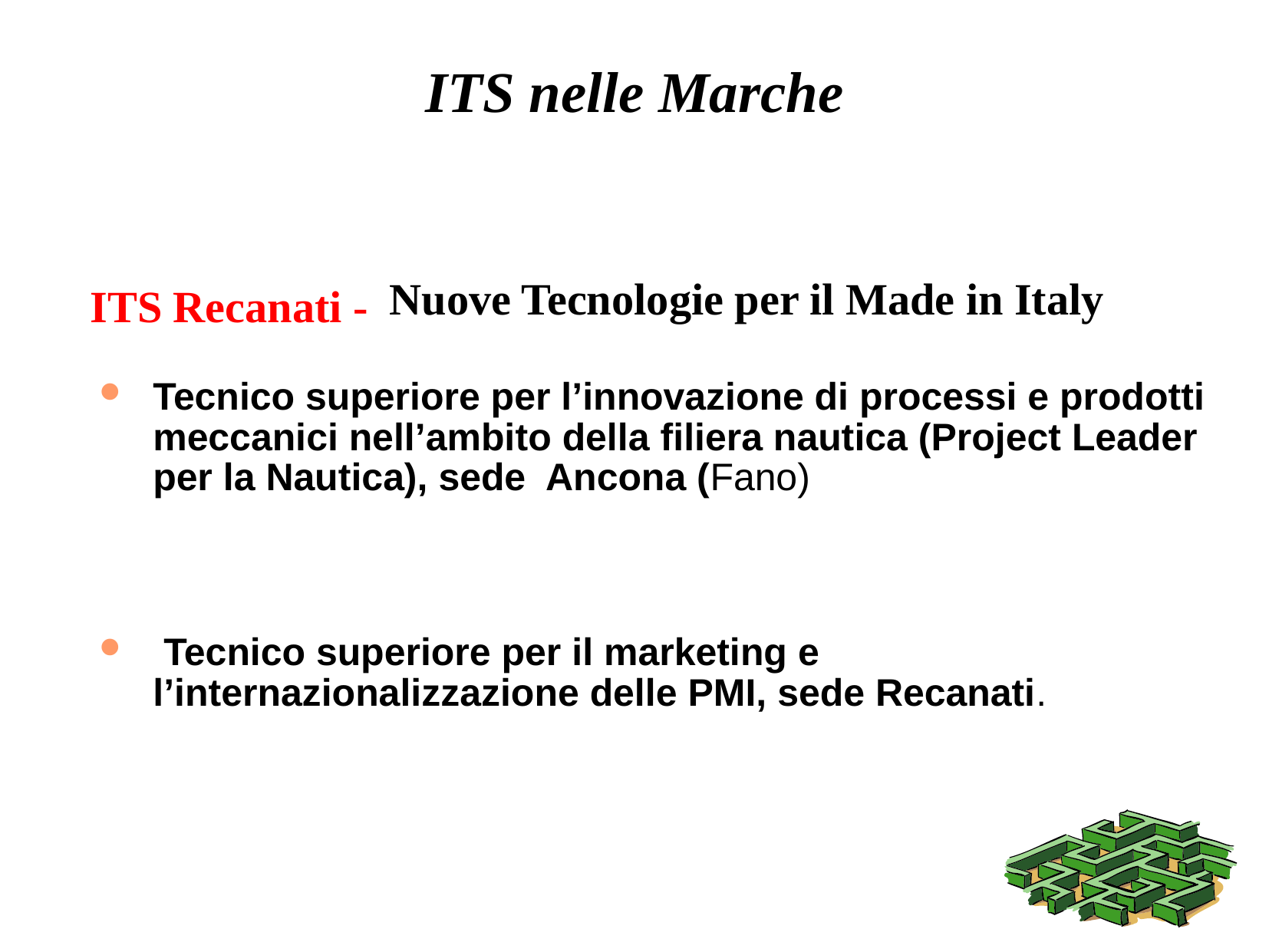

# ITS nelle Marche

ITS Recanati -
                       Nuove Tecnologie per il Made in Italy

Tecnico superiore per l’innovazione di processi e prodotti meccanici nell’ambito della filiera nautica (Project Leader per la Nautica), sede  Ancona (Fano)

 Tecnico superiore per il marketing e l’internazionalizzazione delle PMI, sede Recanati.